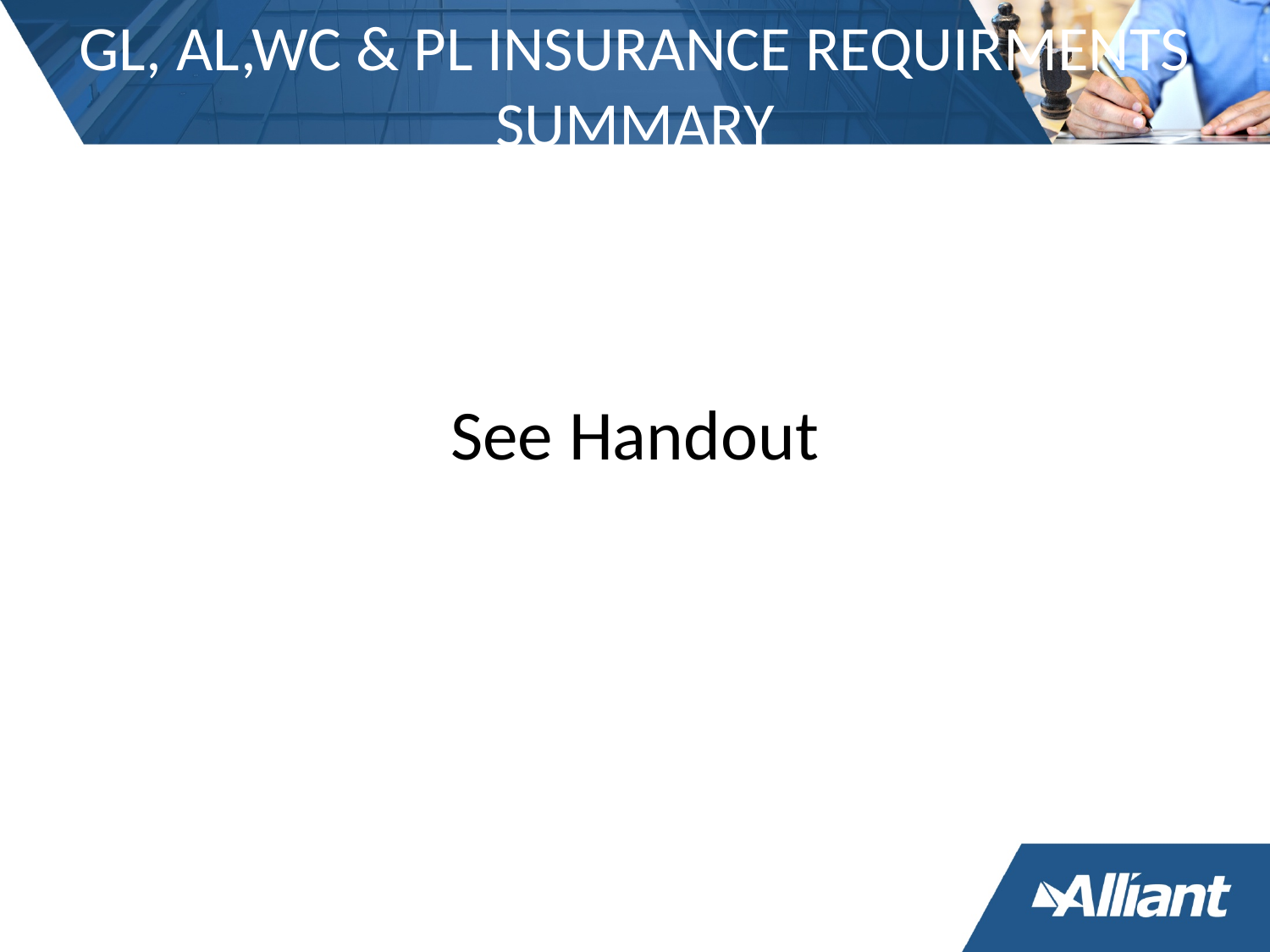

# GL, AL,WC & PL INSURANCE REQUIRMENTS SUMMARY

See Handout